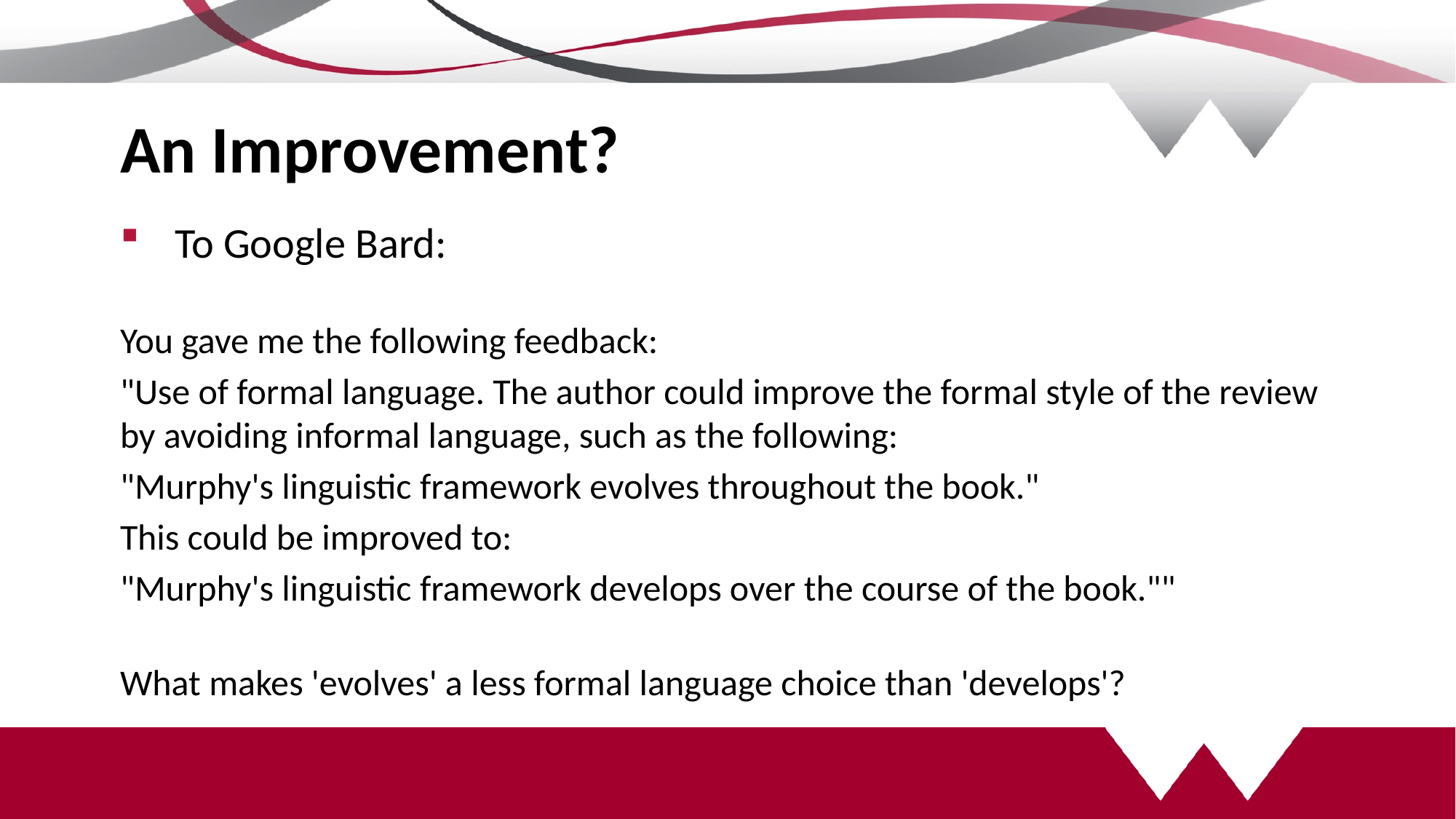

# An Improvement?
To Google Bard:
You gave me the following feedback:
"Use of formal language. The author could improve the formal style of the review by avoiding informal language, such as the following:
"Murphy's linguistic framework evolves throughout the book."
This could be improved to:
"Murphy's linguistic framework develops over the course of the book.""
What makes 'evolves' a less formal language choice than 'develops'?